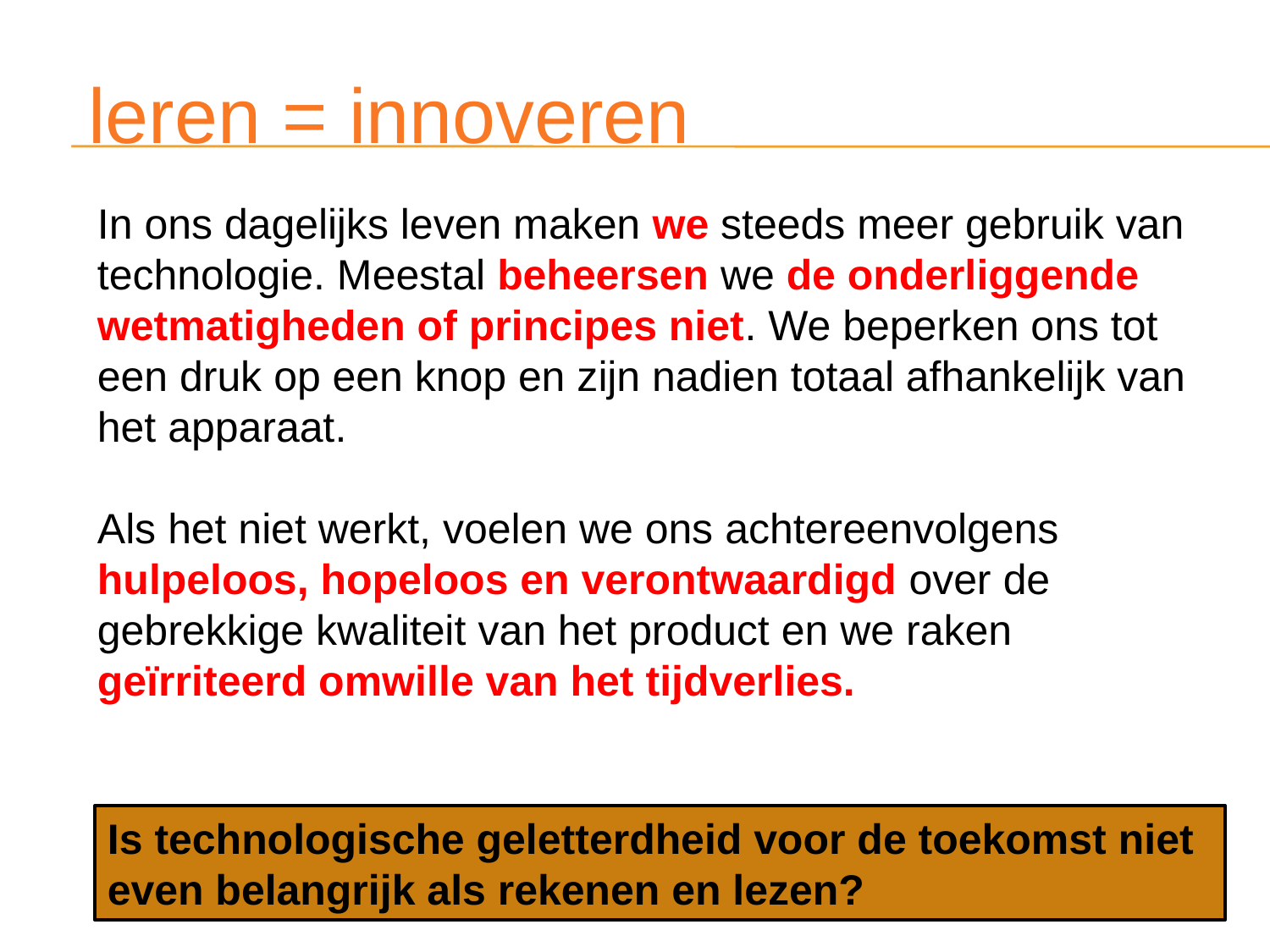

leren = innoveren
In ons dagelijks leven maken we steeds meer gebruik van technologie. Meestal beheersen we de onderliggende wetmatigheden of principes niet. We beperken ons tot een druk op een knop en zijn nadien totaal afhankelijk van het apparaat.

Als het niet werkt, voelen we ons achtereenvolgens hulpeloos, hopeloos en verontwaardigd over de gebrekkige kwaliteit van het product en we raken geïrriteerd omwille van het tijdverlies.
Is technologische geletterdheid voor de toekomst niet even belangrijk als rekenen en lezen?